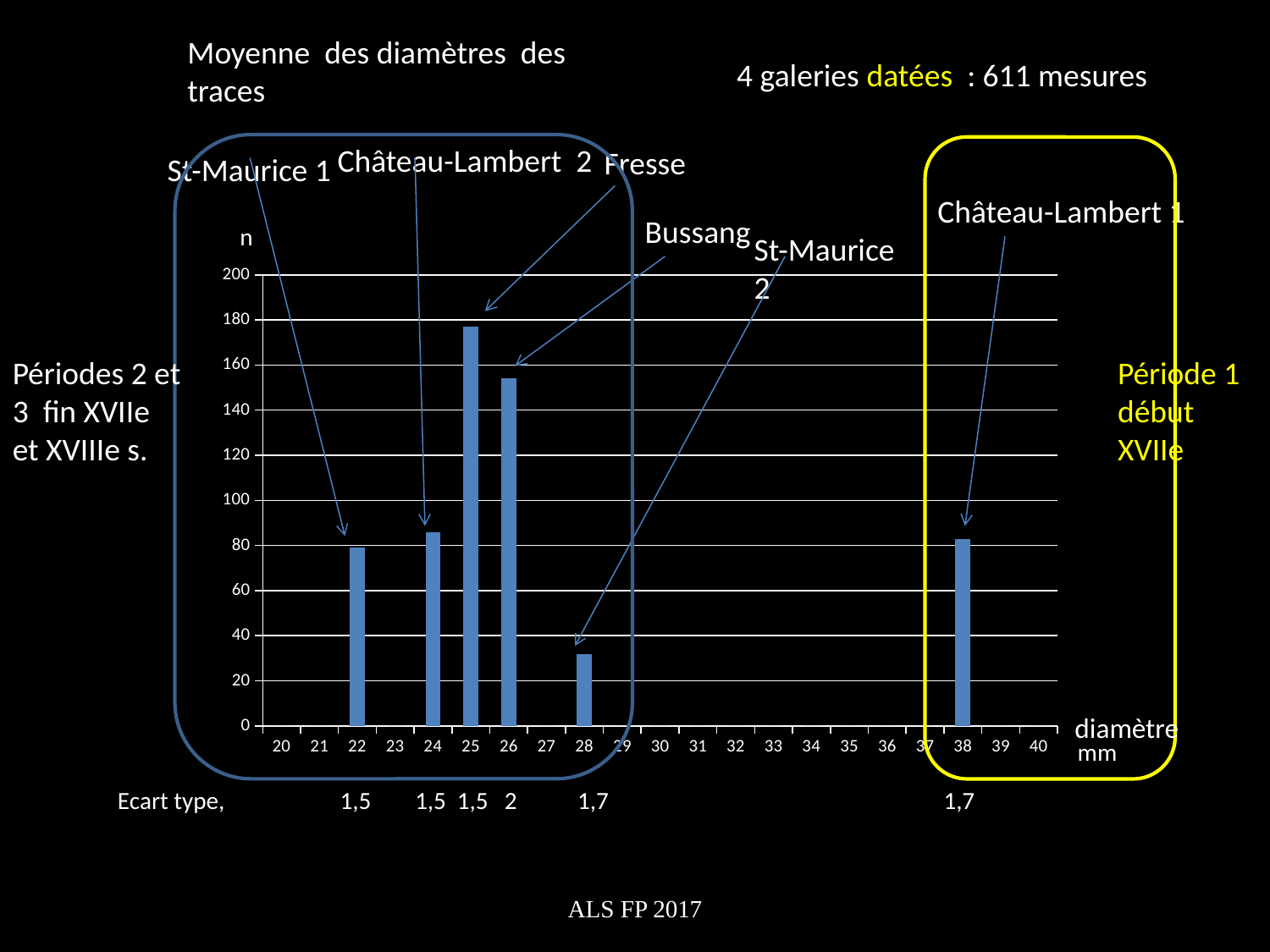

Moyenne  des diamètres  des traces
4 galeries datées  : 611 mesures

Château-Lambert  2
Fresse

St-Maurice 1
Château-Lambert 1
Bussang
n
St-Maurice  2

### Chart

| Category |  |
|---|---|
| 20.0 | 0.0 |
| 21.0 | 0.0 |
| 22.0 | 79.0 |
| 23.0 | 0.0 |
| 24.0 | 86.0 |
| 25.0 | 177.0 |
| 26.0 | 154.0 |
| 27.0 | 0.0 |
| 28.0 | 32.0 |
| 29.0 | 0.0 |
| 30.0 | 0.0 |
| 31.0 | 0.0 |
| 32.0 | 0.0 |
| 33.0 | 0.0 |
| 34.0 | 0.0 |
| 35.0 | 0.0 |
| 36.0 | 0.0 |
| 37.0 | 0.0 |
| 38.0 | 83.0 |
| 39.0 | 0.0 |
| 40.0 | 0.0 |
Périodes 2 et 3  fin XVIIe et XVIIIe s.
Période 1
début XVIIe
diamètre
mm
Ecart type,                     1,5        1,5  1,5   2           1,7                                                             1,7
ALS FP 2017